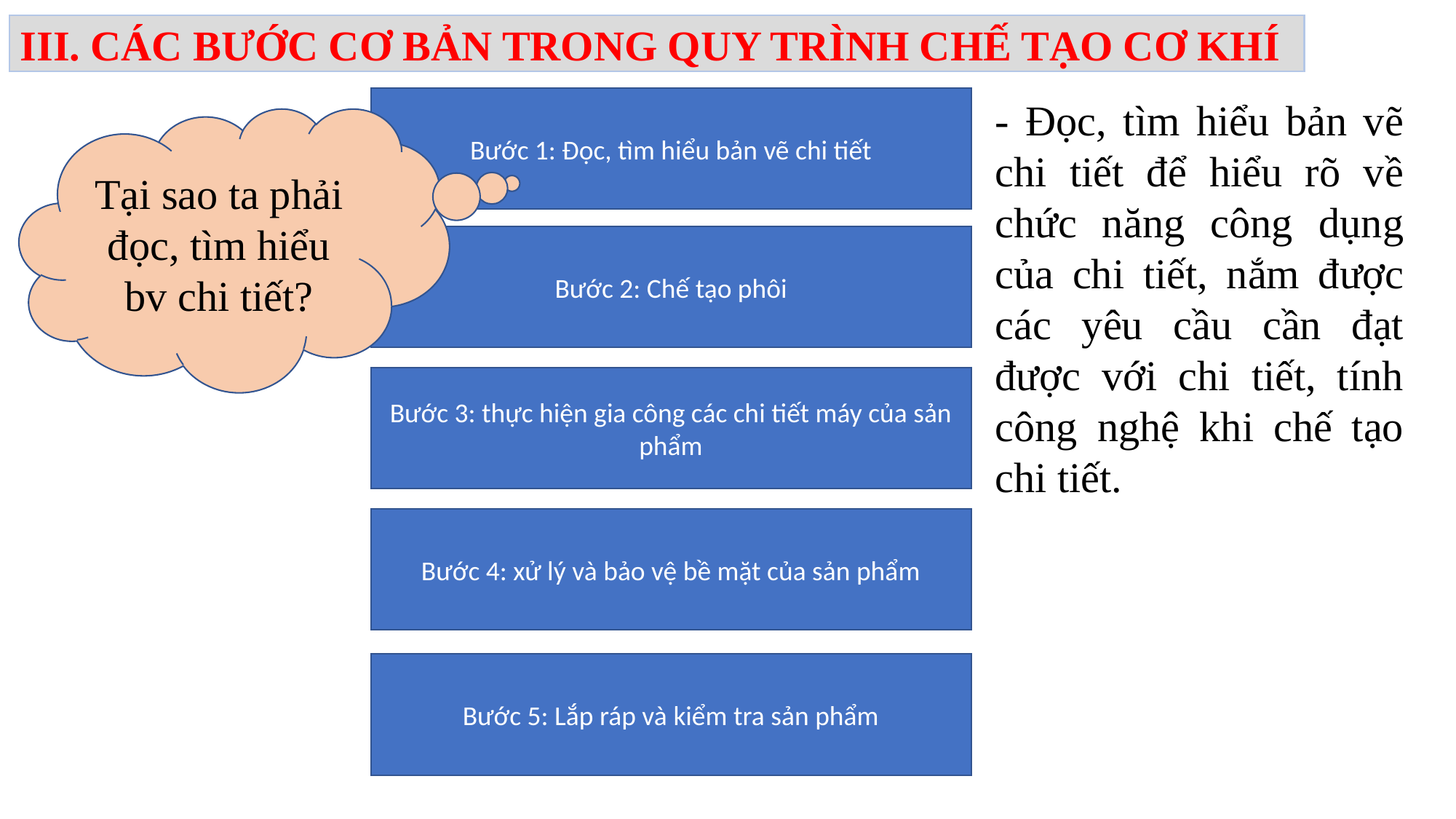

III. CÁC BƯỚC CƠ BẢN TRONG QUY TRÌNH CHẾ TẠO CƠ KHÍ
Bước 1: Đọc, tìm hiểu bản vẽ chi tiết
- Đọc, tìm hiểu bản vẽ chi tiết để hiểu rõ về chức năng công dụng của chi tiết, nắm được các yêu cầu cần đạt được với chi tiết, tính công nghệ khi chế tạo chi tiết.
Tại sao ta phải đọc, tìm hiểu bv chi tiết?
Bước 2: Chế tạo phôi
Bước 3: thực hiện gia công các chi tiết máy của sản phẩm
Bước 4: xử lý và bảo vệ bề mặt của sản phẩm
Bước 5: Lắp ráp và kiểm tra sản phẩm